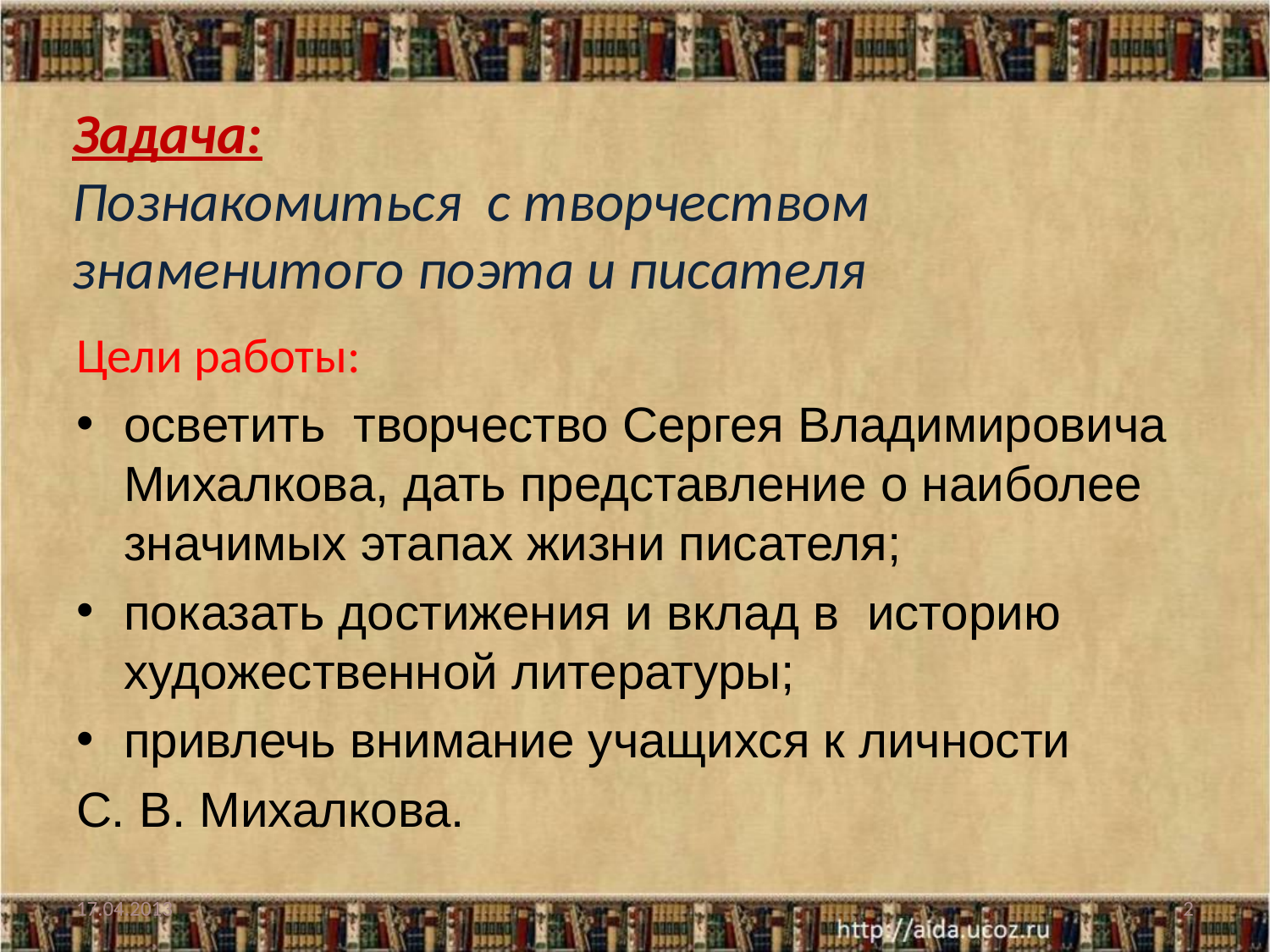

# Задача:                                                 Познакомиться  с творчеством знаменитого поэта и писателя
Цели работы:
осветить  творчество Сергея Владимировича Михалкова, дать представление о наиболее значимых этапах жизни писателя;
показать достижения и вклад в  историю художественной литературы;
привлечь внимание учащихся к личности
С. В. Михалкова.

17.04.2013
2